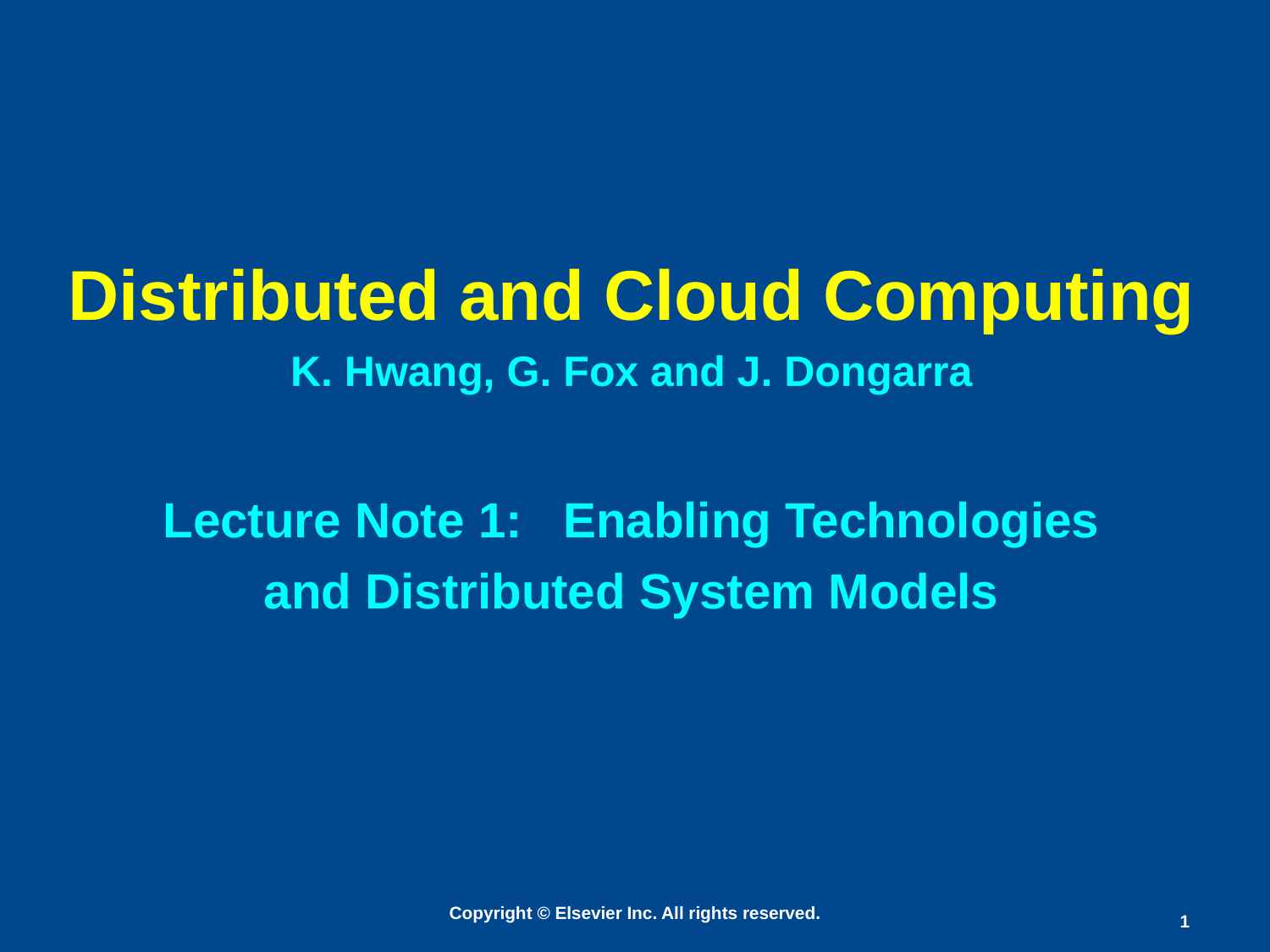

Distributed and Cloud Computing
K. Hwang, G. Fox and J. Dongarra
Lecture Note 1:   Enabling Technologies
and Distributed System Models
Copyright © Elsevier Inc. All rights reserved.